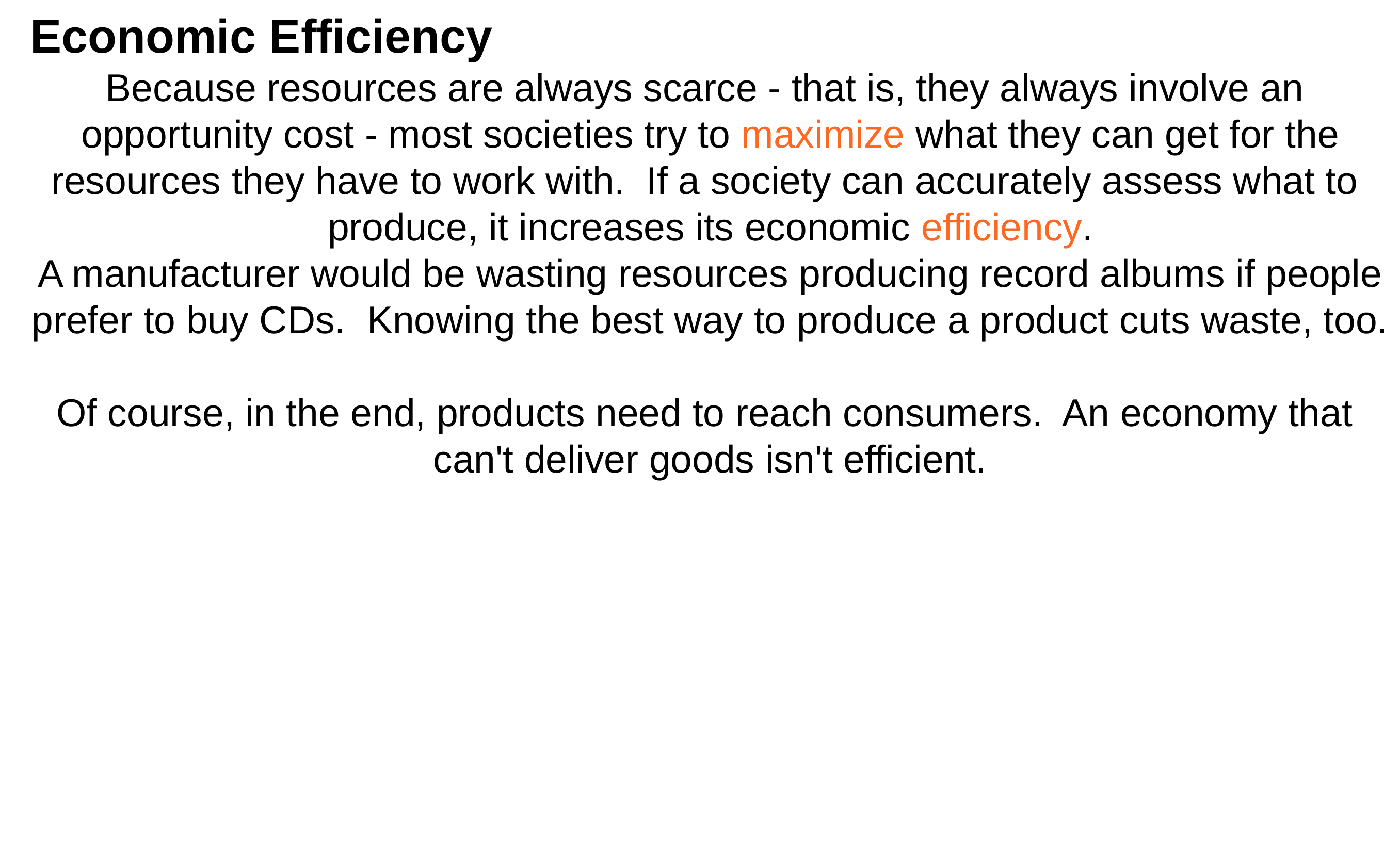

Economic Efficiency
Because resources are always scarce -  that is, they always involve an  opportunity cost - most societies try to maximize what they can get for the resources they have to work with.  If a  society can accurately assess what to  produce, it increases its economic efficiency.
A manufacturer would be wasting  resources producing record albums if  people prefer to buy CDs.  Knowing the best way to produce a product cuts  waste, too.
Of course, in the end, products need to reach consumers.  An economy that  can't deliver goods isn't efficient.